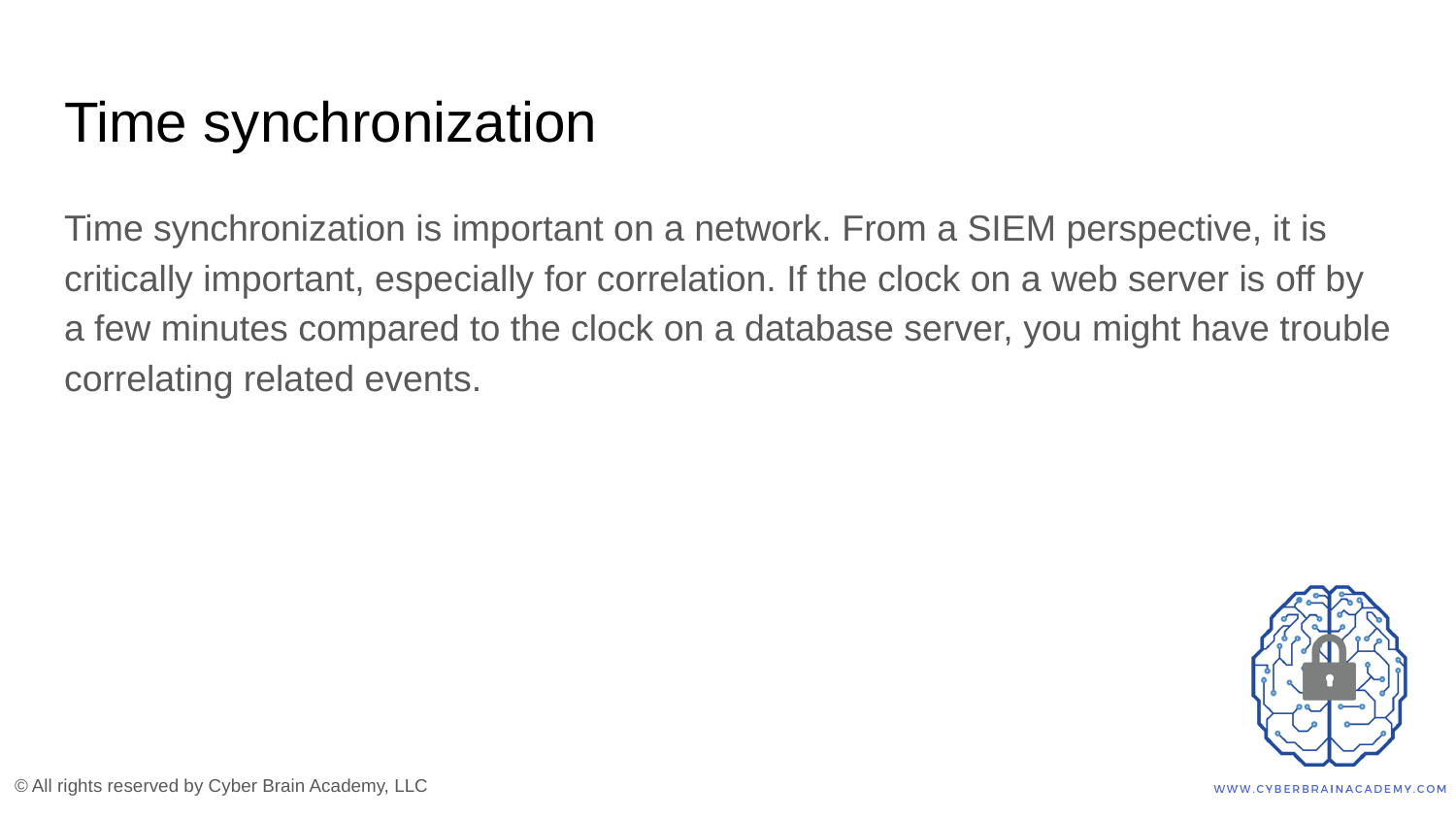

# Time synchronization

Time synchronization is important on a network. From a SIEM perspective, it is critically important, especially for correlation. If the clock on a web server is off by a few minutes compared to the clock on a database server, you might have trouble correlating related events.